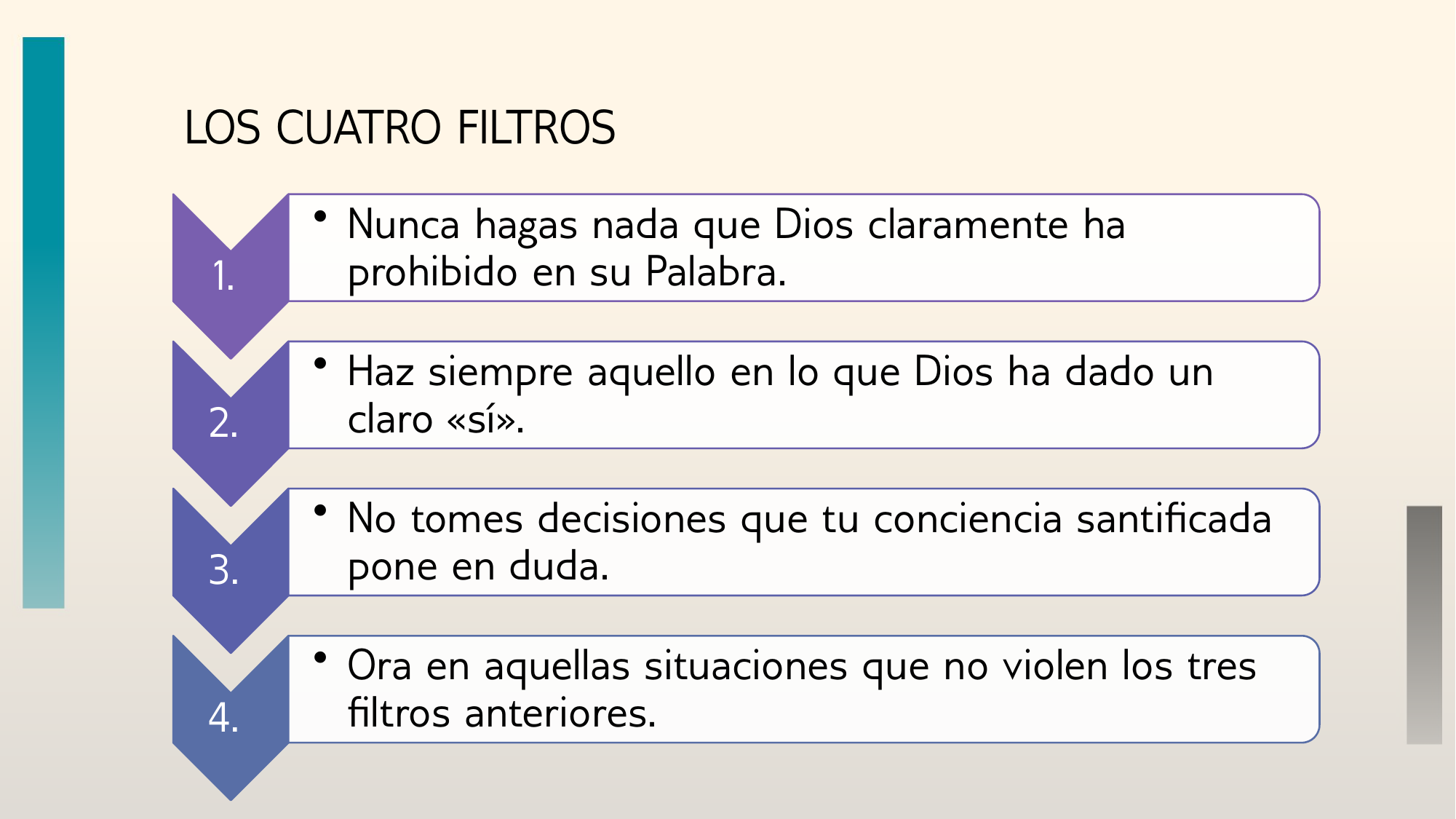

# LOS CUATRO FILTROS
1.
Nunca hagas nada que Dios claramente ha prohibido en su Palabra.
2.
Haz siempre aquello en lo que Dios ha dado un claro «sí».
3.
No tomes decisiones que tu conciencia santificada pone en duda.
4.
Ora en aquellas situaciones que no violen los tres filtros anteriores.